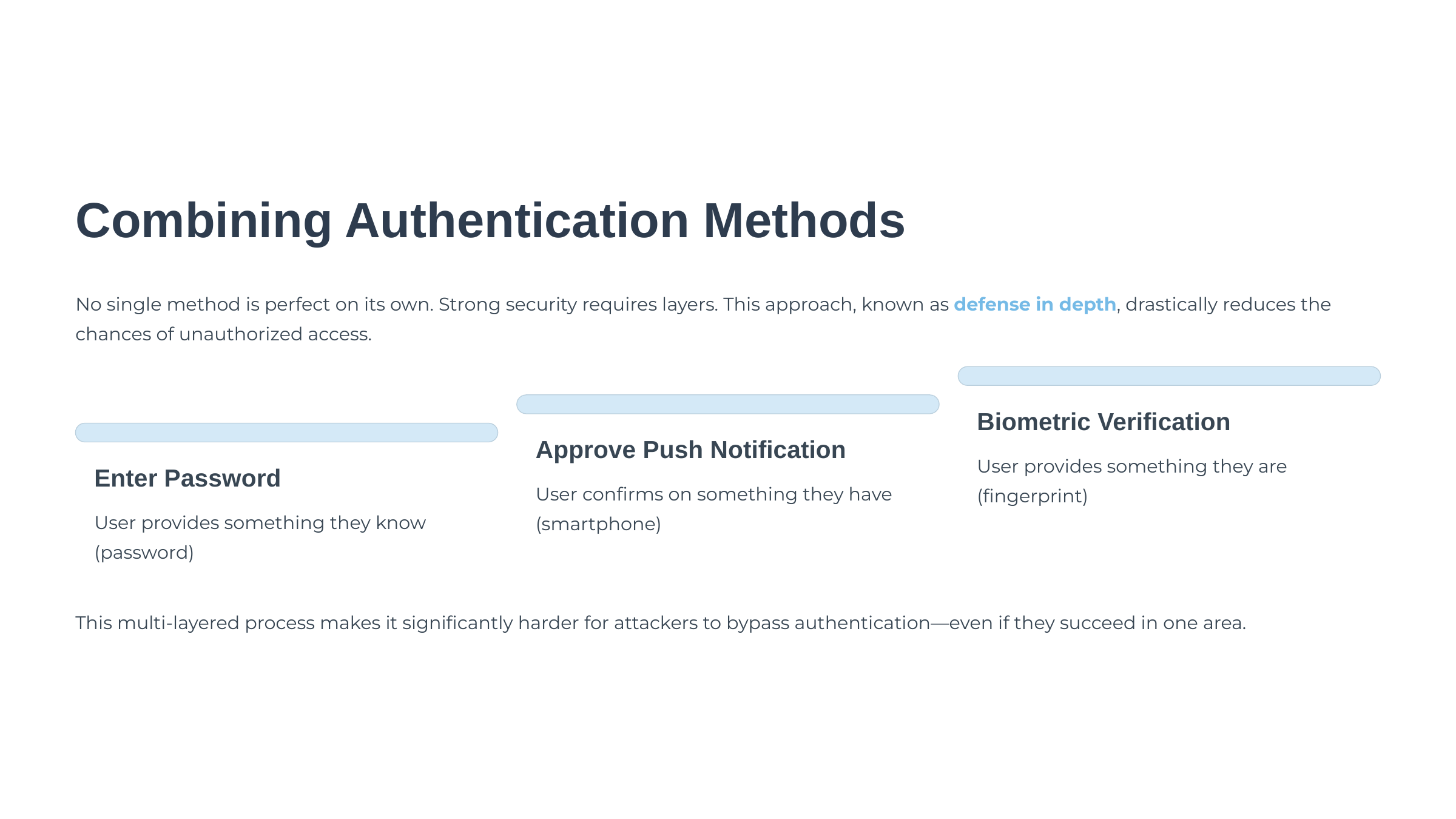

Combining Authentication Methods
No single method is perfect on its own. Strong security requires layers. This approach, known as defense in depth, drastically reduces the chances of unauthorized access.

Biometric Verification

Approve Push Notification
User provides something they are (fingerprint)
Enter Password
User confirms on something they have (smartphone)
User provides something they know (password)
This multi-layered process makes it significantly harder for attackers to bypass authentication—even if they succeed in one area.